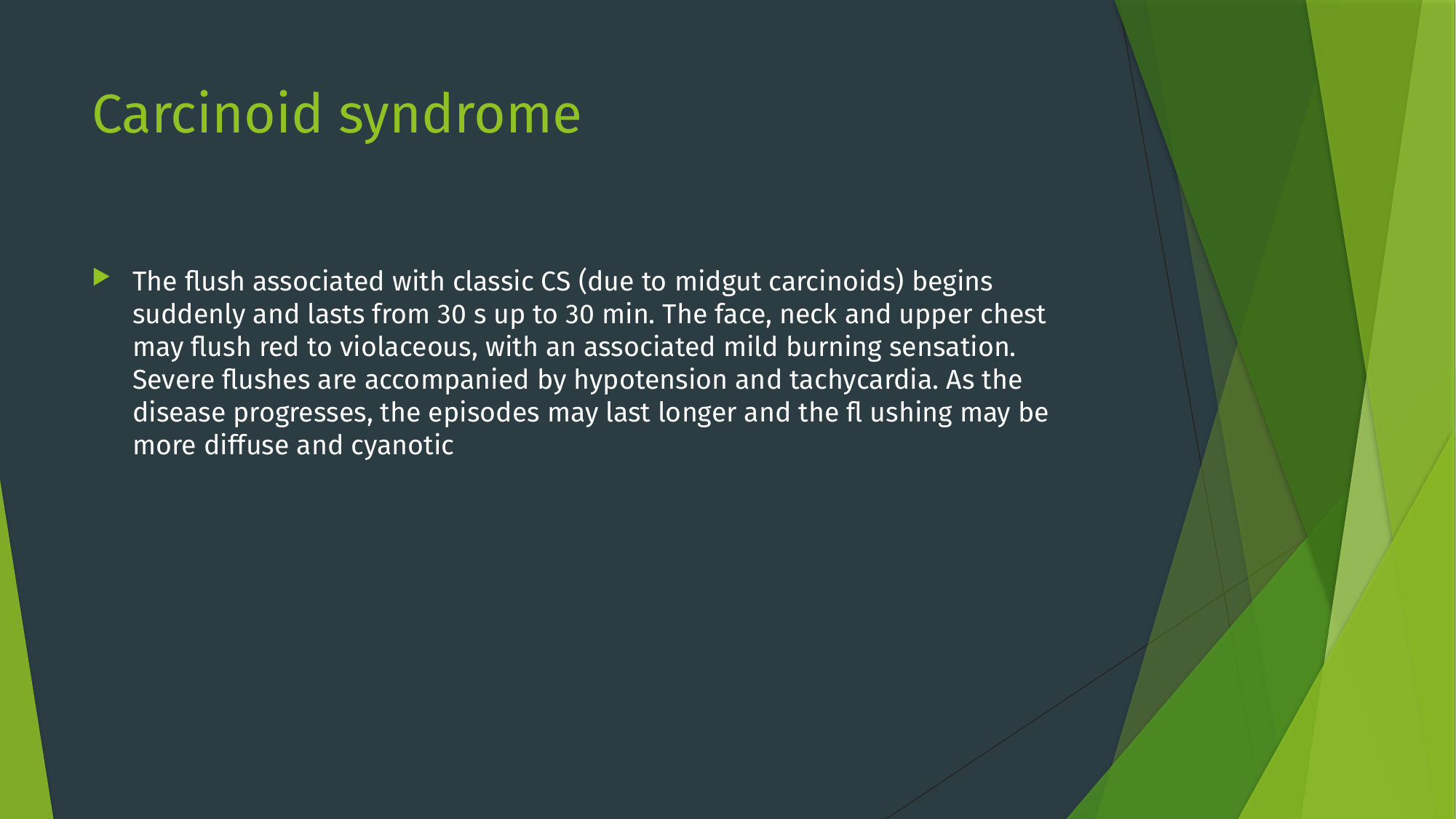

# Carcinoid syndrome
The flush associated with classic CS (due to midgut carcinoids) begins suddenly and lasts from 30 s up to 30 min. The face, neck and upper chest may flush red to violaceous, with an associated mild burning sensation. Severe flushes are accompanied by hypotension and tachycardia. As the disease progresses, the episodes may last longer and the fl ushing may be more diffuse and cyanotic